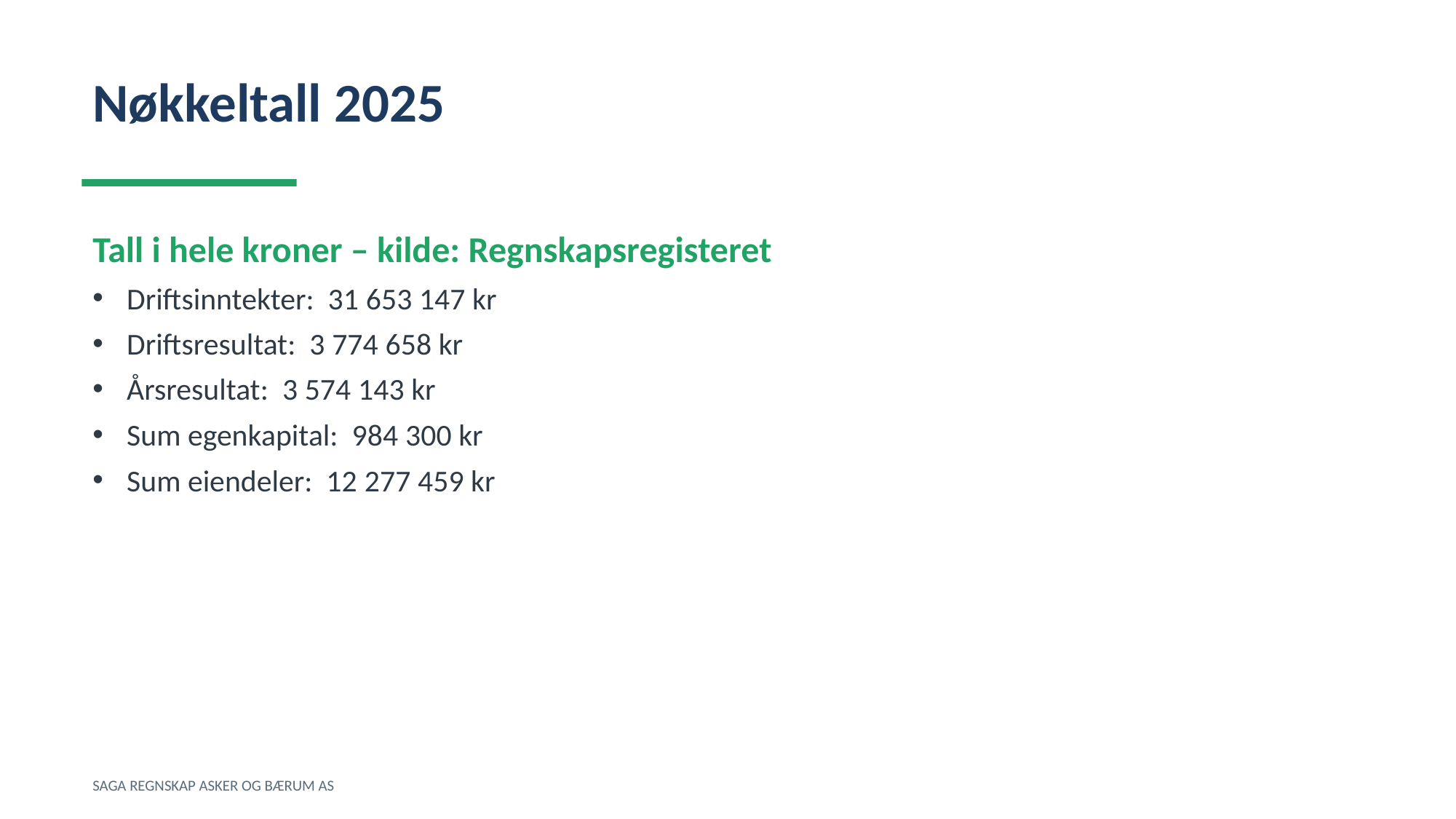

Nøkkeltall 2025

Tall i hele kroner – kilde: Regnskapsregisteret
Driftsinntekter:  31 653 147 kr
Driftsresultat:  3 774 658 kr
Årsresultat:  3 574 143 kr
Sum egenkapital:  984 300 kr
Sum eiendeler:  12 277 459 kr
SAGA REGNSKAP ASKER OG BÆRUM AS